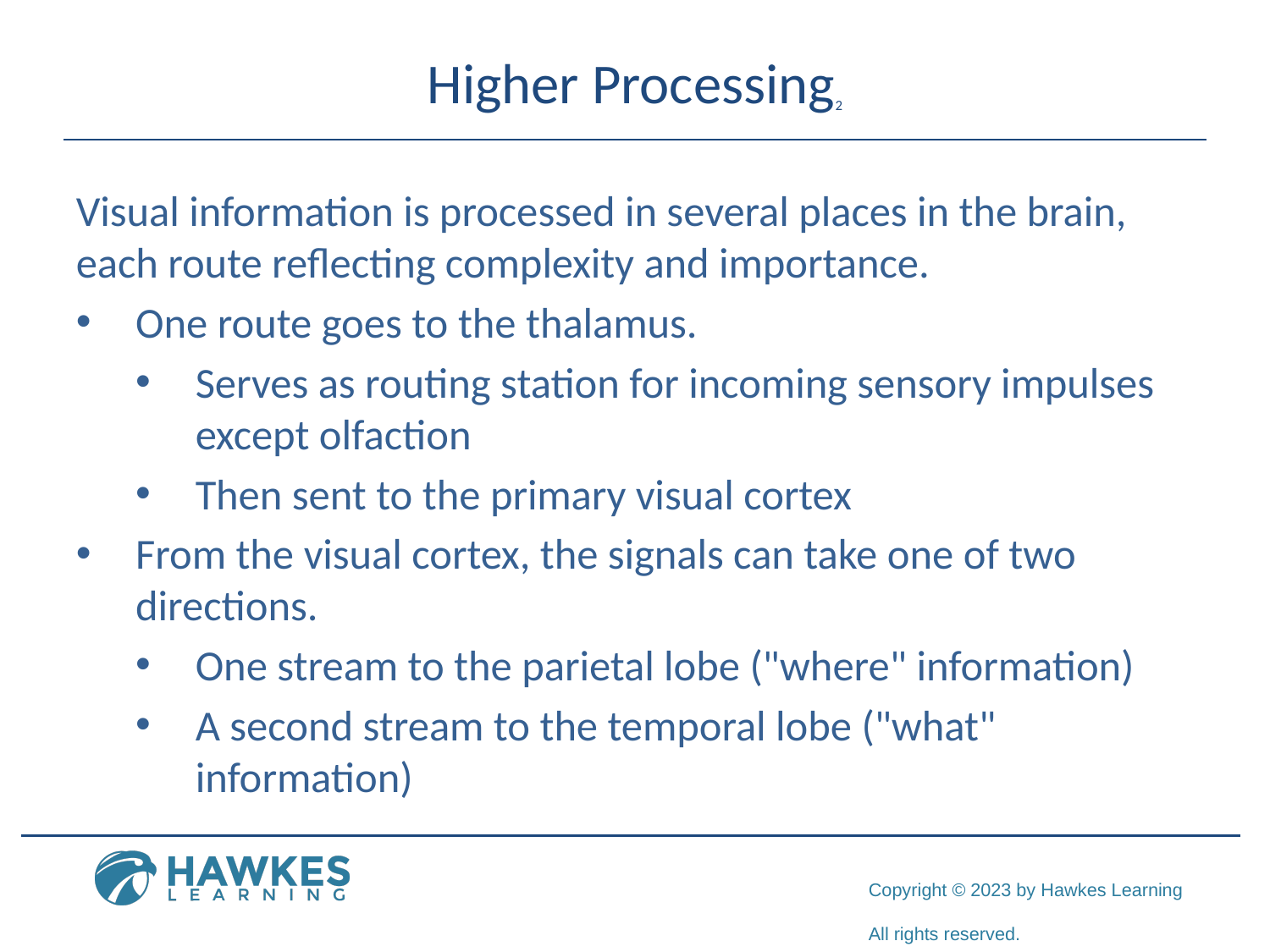

# Higher Processing2
Visual information is processed in several places in the brain, each route reflecting complexity and importance.
One route goes to the thalamus.
Serves as routing station for incoming sensory impulses except olfaction
Then sent to the primary visual cortex
From the visual cortex, the signals can take one of two directions.
One stream to the parietal lobe ("where" information)
A second stream to the temporal lobe ("what" information)